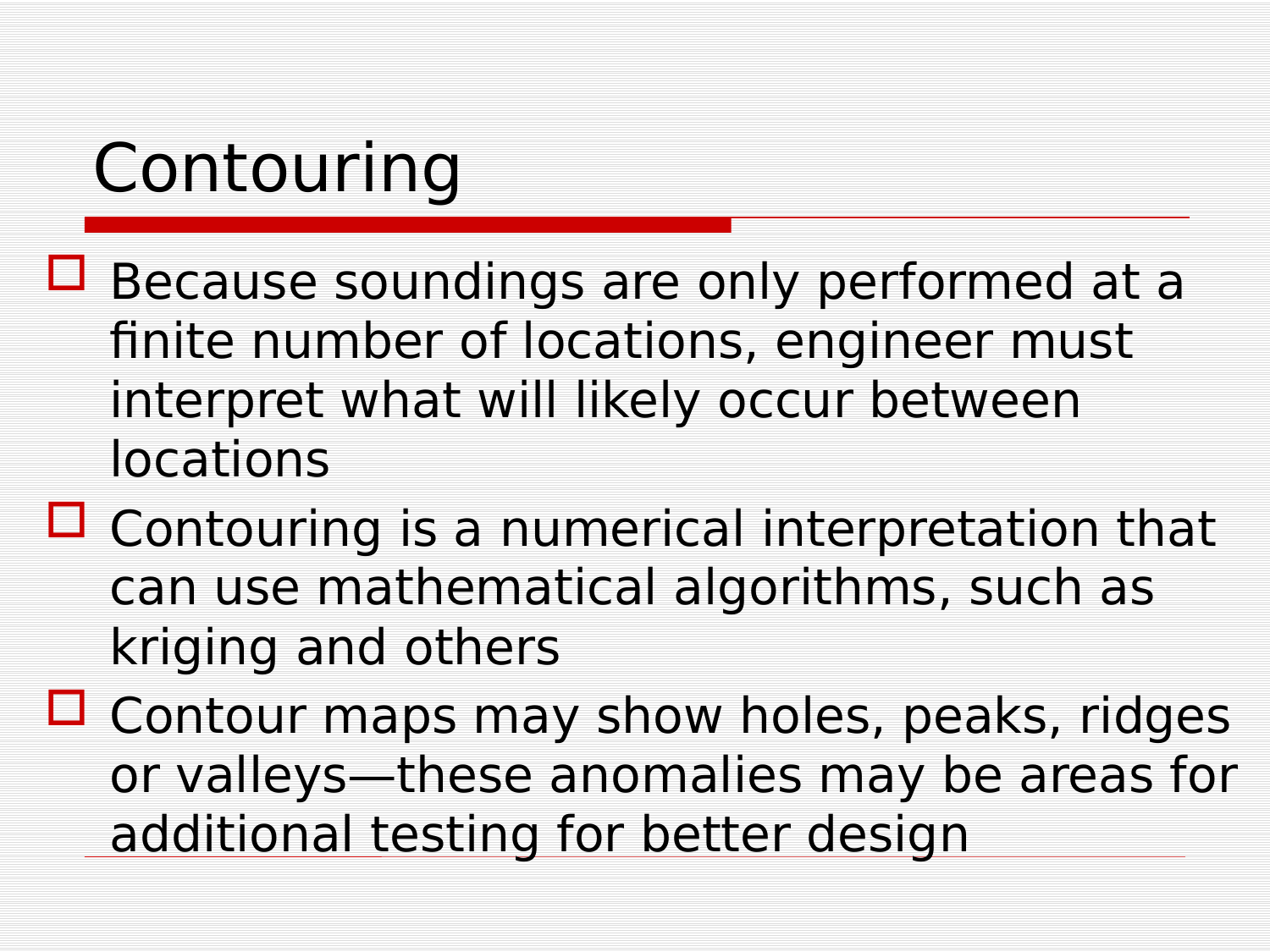

# Contouring
Because soundings are only performed at a finite number of locations, engineer must interpret what will likely occur between locations
Contouring is a numerical interpretation that can use mathematical algorithms, such as kriging and others
Contour maps may show holes, peaks, ridges or valleys—these anomalies may be areas for additional testing for better design